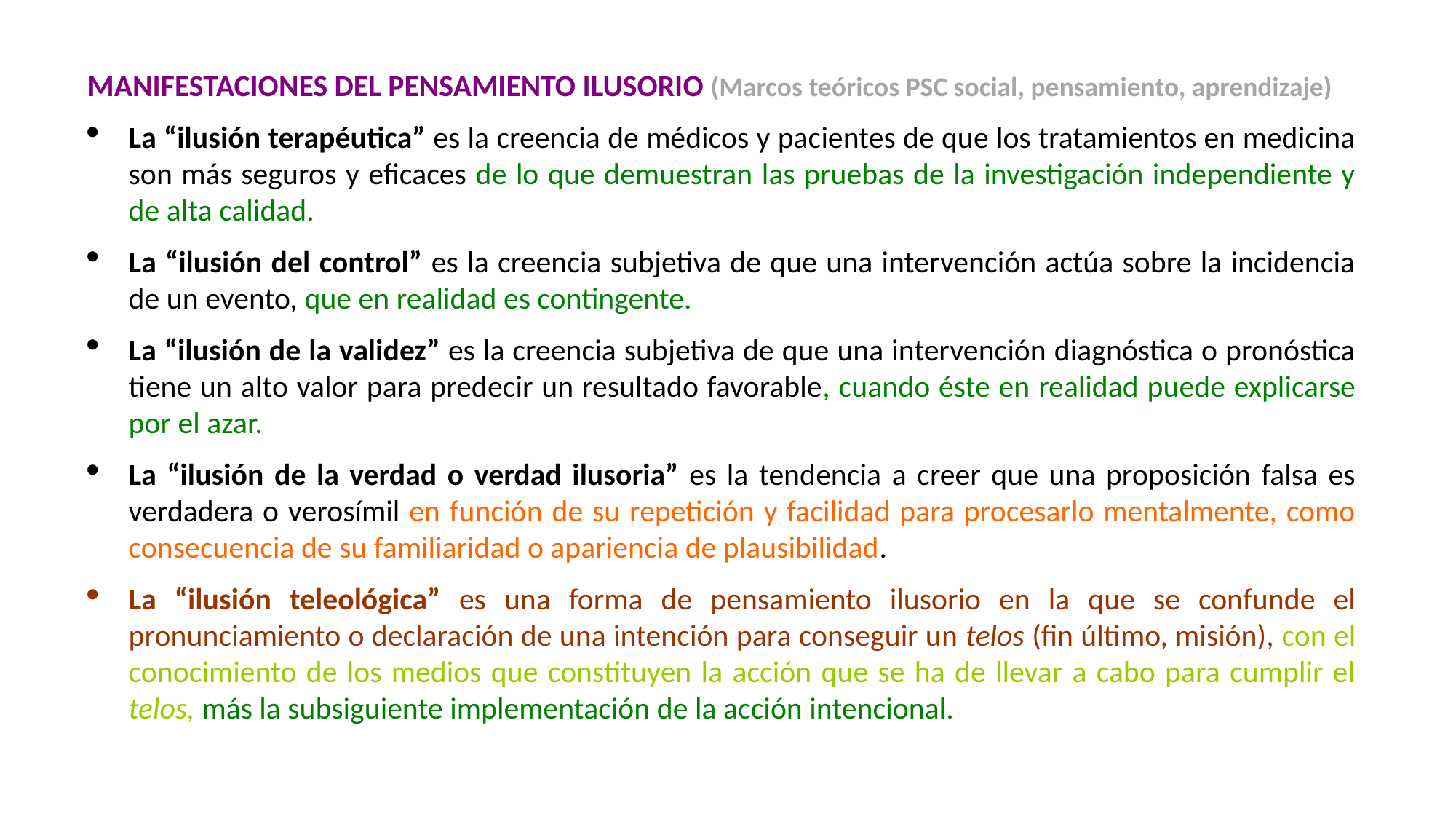

MANIFESTACIONES DEL PENSAMIENTO ILUSORIO (Marcos teóricos PSC social, pensamiento, aprendizaje)
La “ilusión terapéutica” es la creencia de médicos y pacientes de que los tratamientos en medicina son más seguros y eficaces de lo que demuestran las pruebas de la investigación independiente y de alta calidad.
La “ilusión del control” es la creencia subjetiva de que una intervención actúa sobre la incidencia de un evento, que en realidad es contingente.
La “ilusión de la validez” es la creencia subjetiva de que una intervención diagnóstica o pronóstica tiene un alto valor para predecir un resultado favorable, cuando éste en realidad puede explicarse por el azar.
La “ilusión de la verdad o verdad ilusoria” es la tendencia a creer que una proposición falsa es verdadera o verosímil en función de su repetición y facilidad para procesarlo mentalmente, como consecuencia de su familiaridad o apariencia de plausibilidad.
La “ilusión teleológica” es una forma de pensamiento ilusorio en la que se confunde el pronunciamiento o declaración de una intención para conseguir un telos (fin último, misión), con el conocimiento de los medios que constituyen la acción que se ha de llevar a cabo para cumplir el telos, más la subsiguiente implementación de la acción intencional.